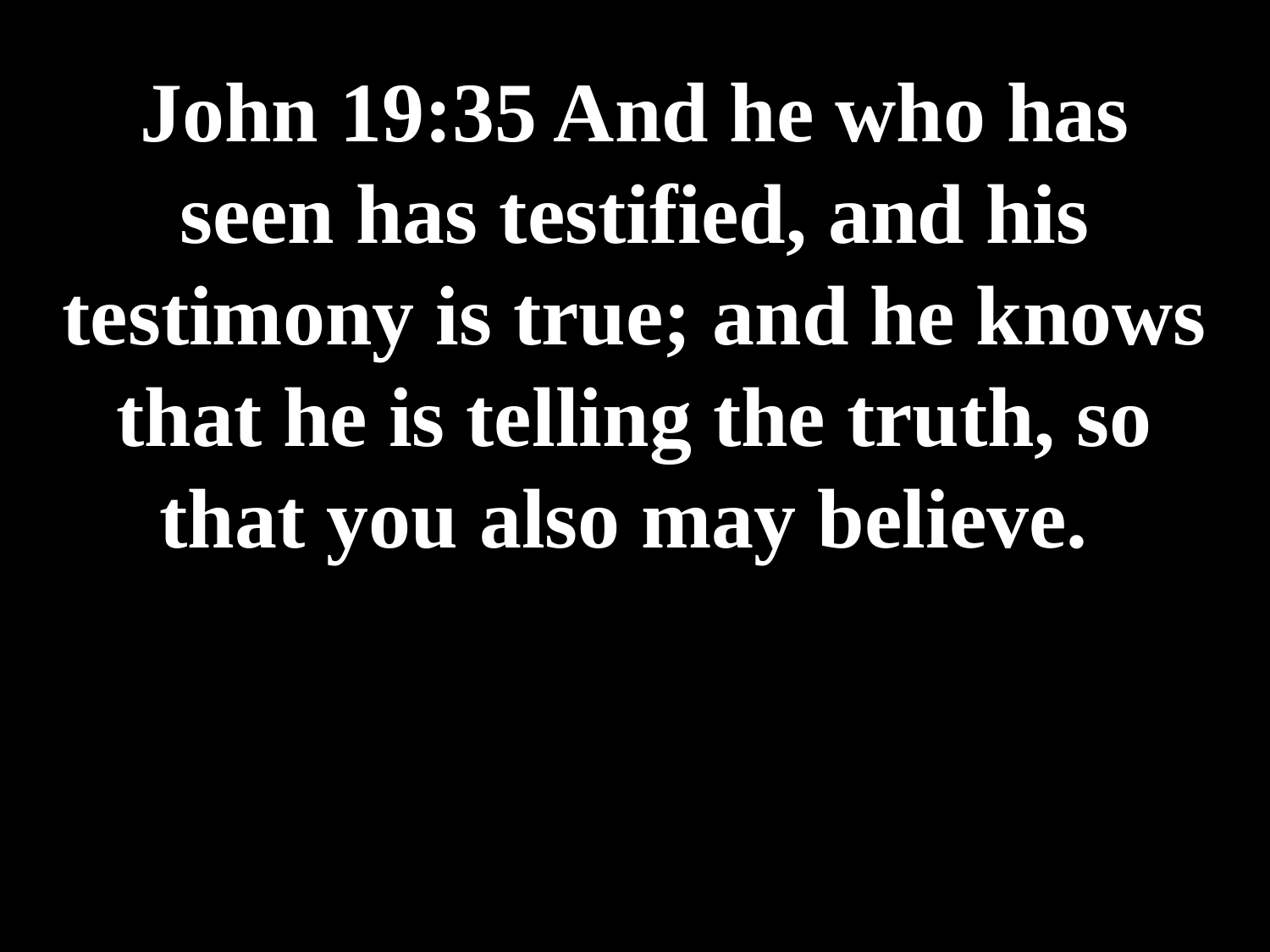

# John 19:35 And he who has seen has testified, and his testimony is true; and he knows that he is telling the truth, so that you also may believe.